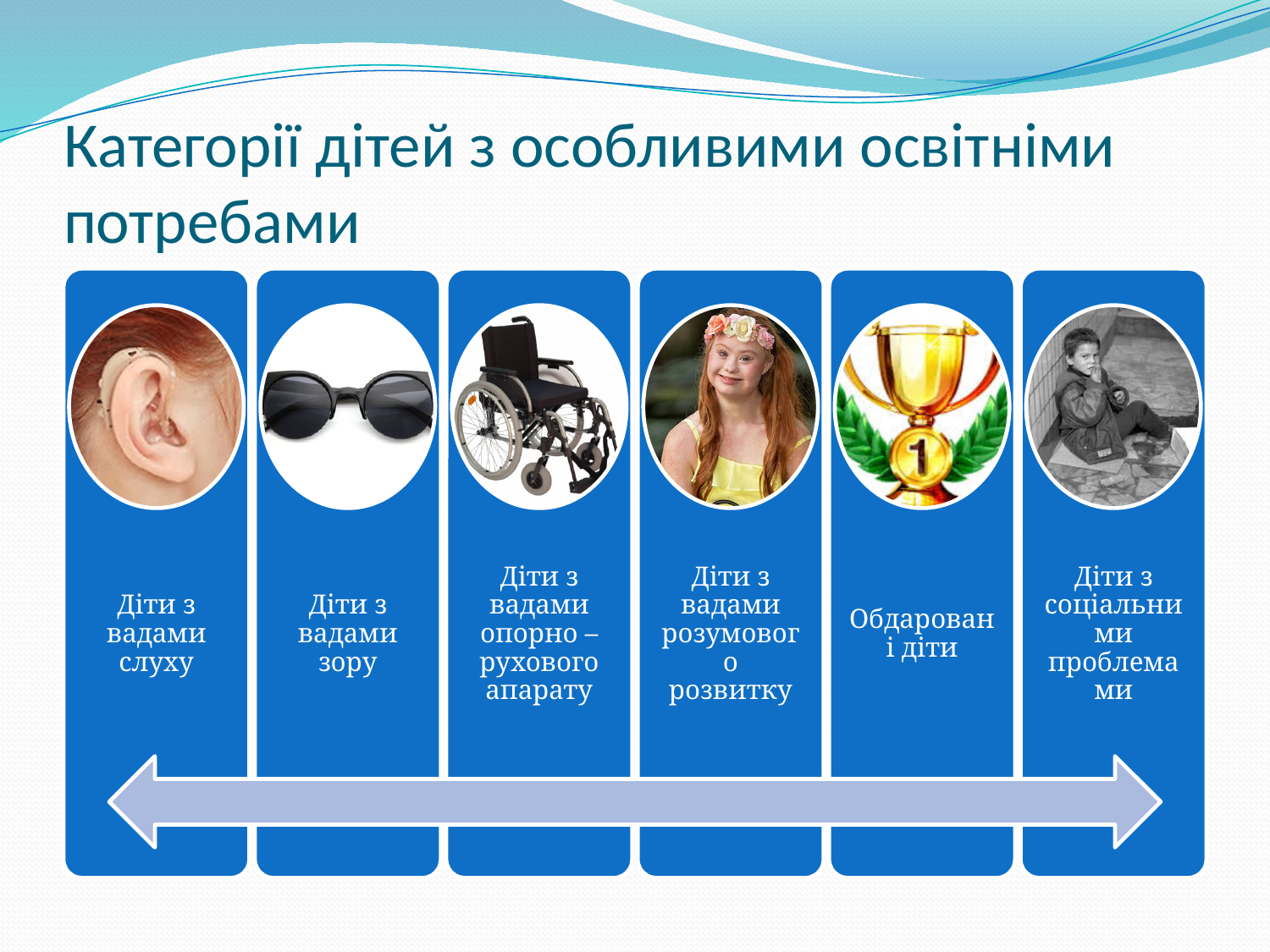

# Категорії дітей з особливими освітніми потребами
Діти з вадами слуху
Діти з вадами зору
Діти з вадами опорно – рухового апарату
Діти з вадами розумового розвитку
Обдаровані діти
Діти з соціальними проблемами